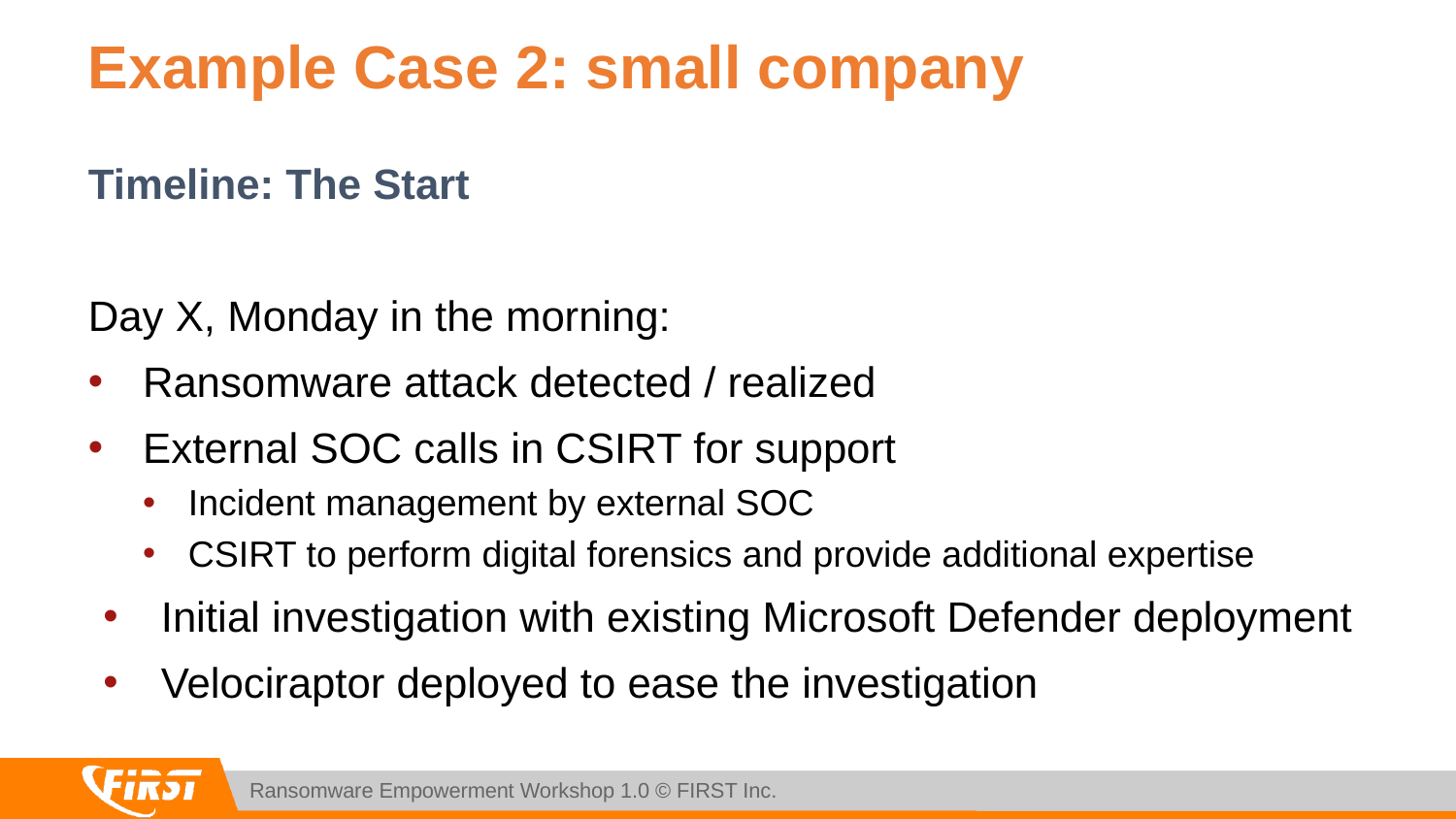

# Example Case 2: small company
Timeline: The Start

Day X, Monday in the morning:
Ransomware attack detected / realized
External SOC calls in CSIRT for support
Incident management by external SOC
CSIRT to perform digital forensics and provide additional expertise
Initial investigation with existing Microsoft Defender deployment
Velociraptor deployed to ease the investigation